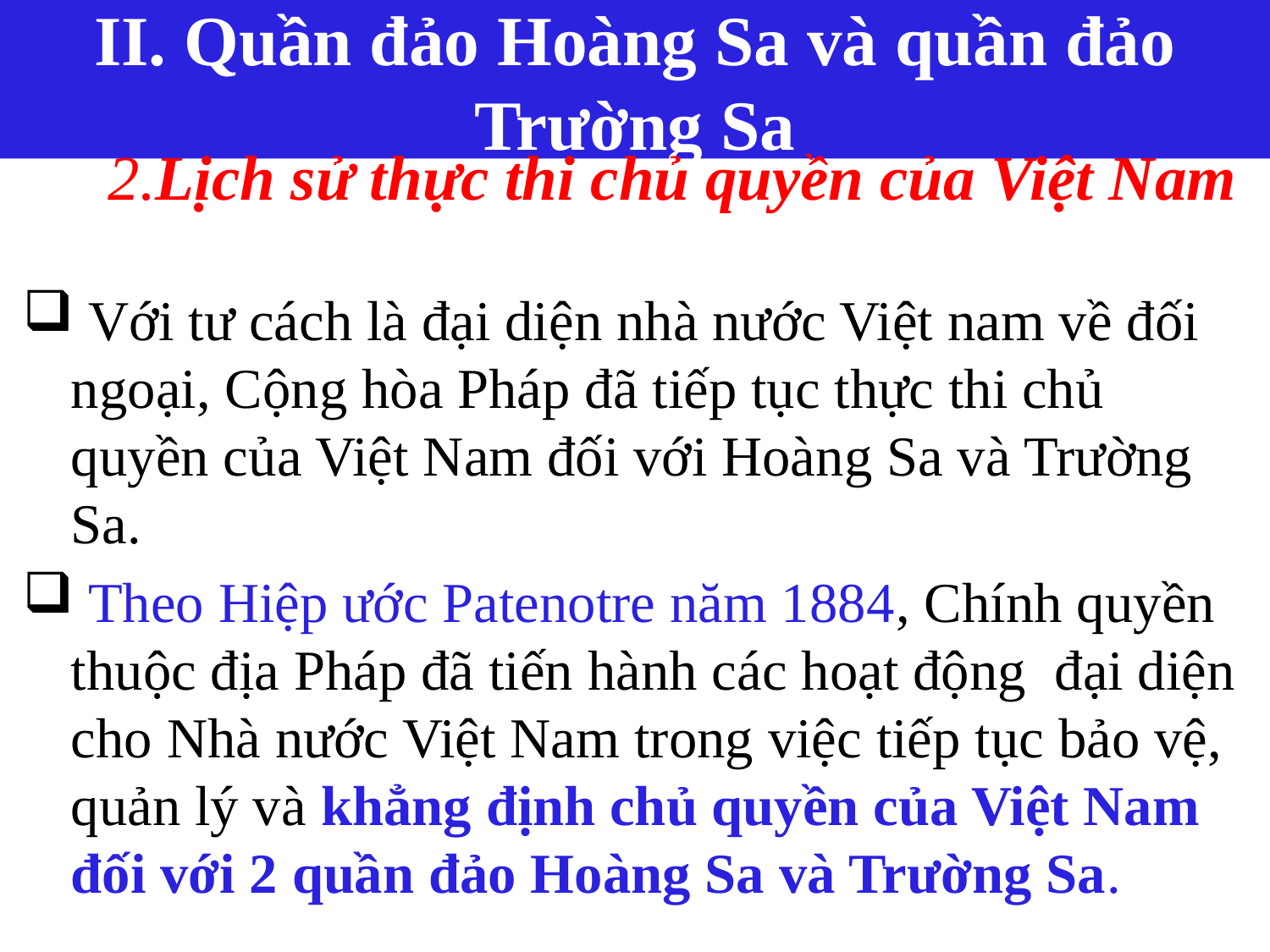

II. Quần đảo Hoàng Sa và quần đảo Trường Sa
# 2.Lịch sử thực thi chủ quyền của Việt Nam
 Với tư cách là đại diện nhà nước Việt nam về đối ngoại, Cộng hòa Pháp đã tiếp tục thực thi chủ quyền của Việt Nam đối với Hoàng Sa và Trường Sa.
 Theo Hiệp ước Patenotre năm 1884, Chính quyền thuộc địa Pháp đã tiến hành các hoạt động  đại diện cho Nhà nước Việt Nam trong việc tiếp tục bảo vệ, quản lý và khẳng định chủ quyền của Việt Nam đối với 2 quần đảo Hoàng Sa và Trường Sa.